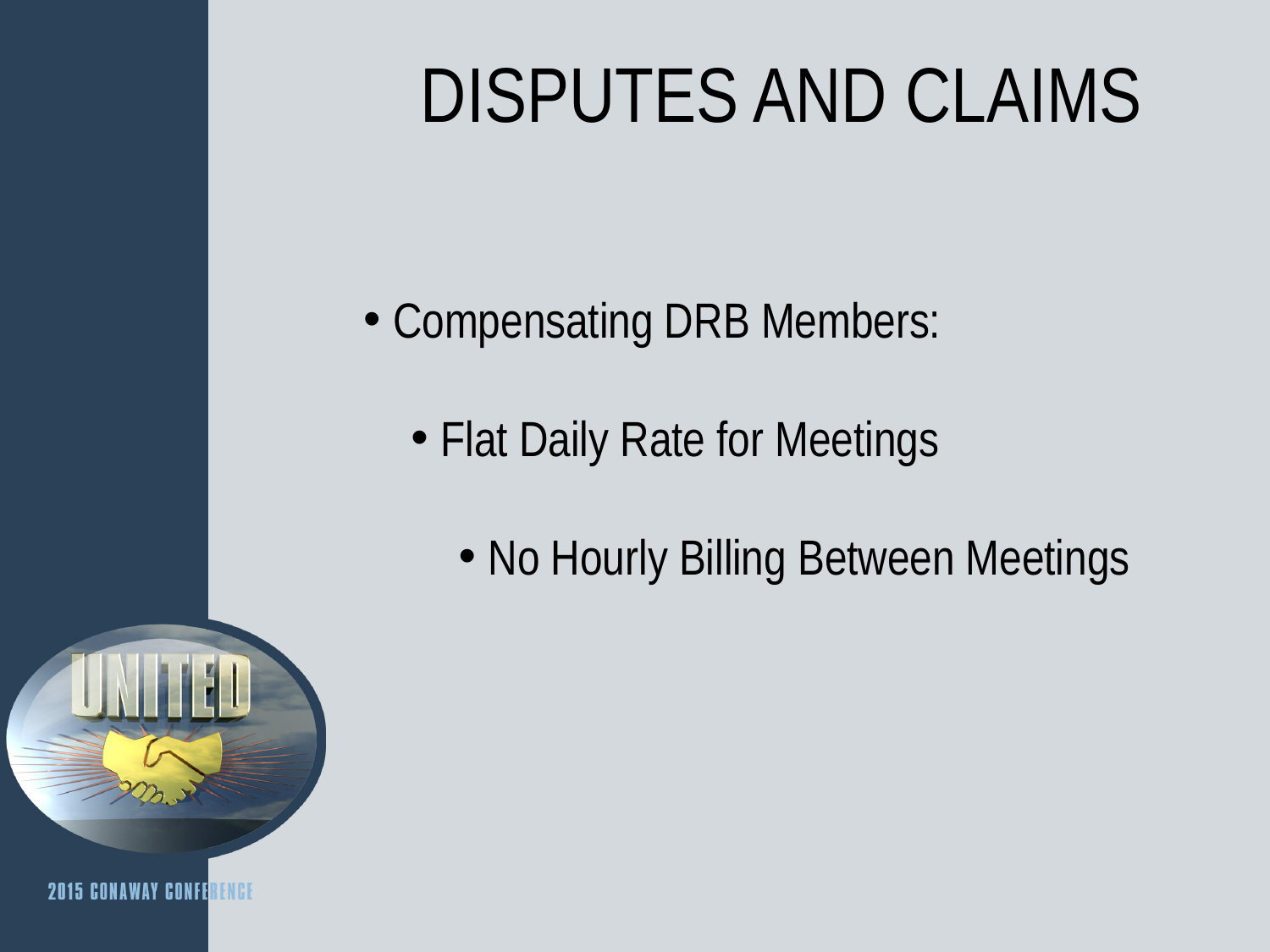

DISPUTES AND CLAIMS
Compensating DRB Members:

Flat Daily Rate for Meetings

No Hourly Billing Between Meetings